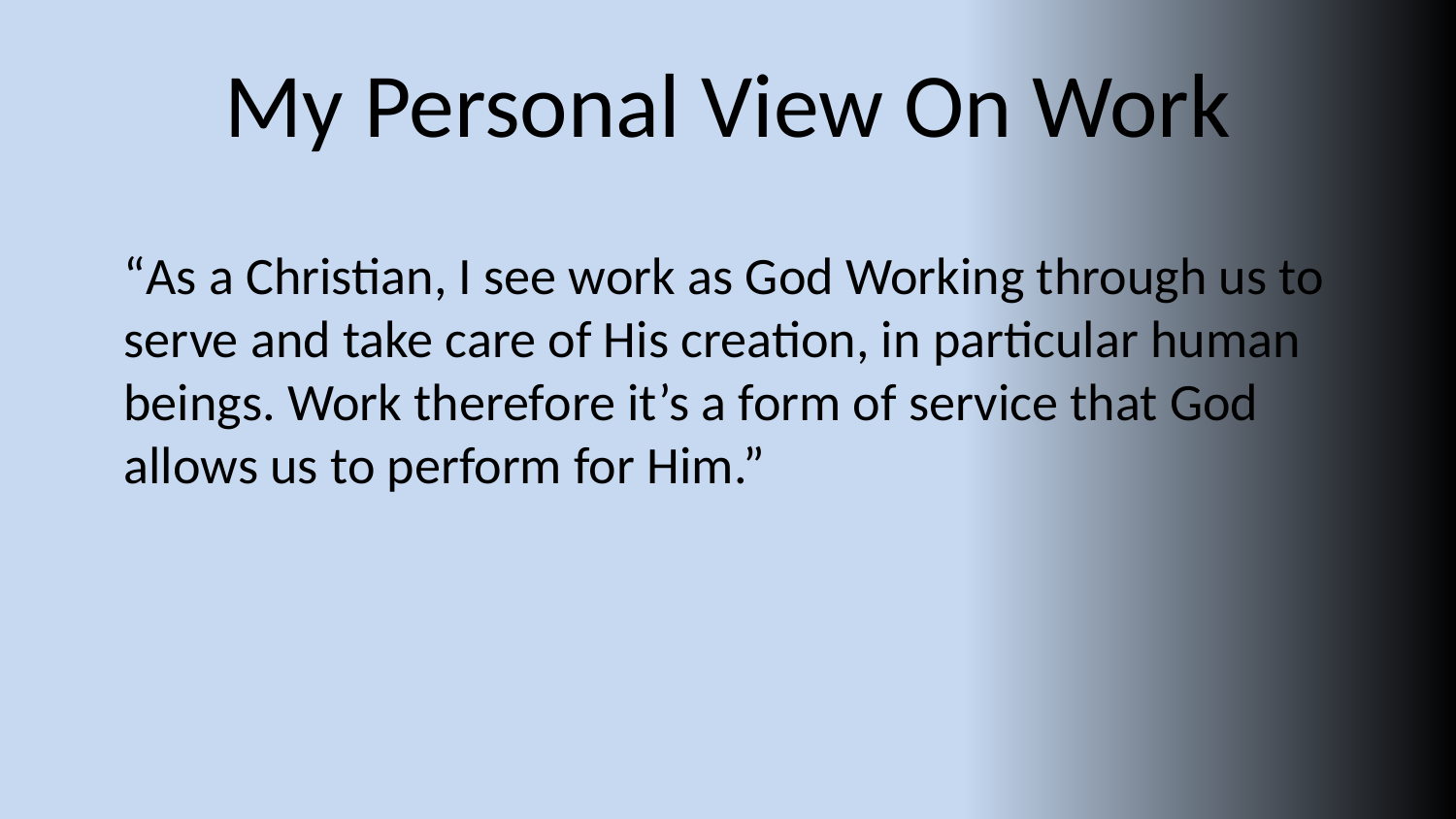

# My Personal View On Work
“As a Christian, I see work as God Working through us to serve and take care of His creation, in particular human beings. Work therefore it’s a form of service that God allows us to perform for Him.”